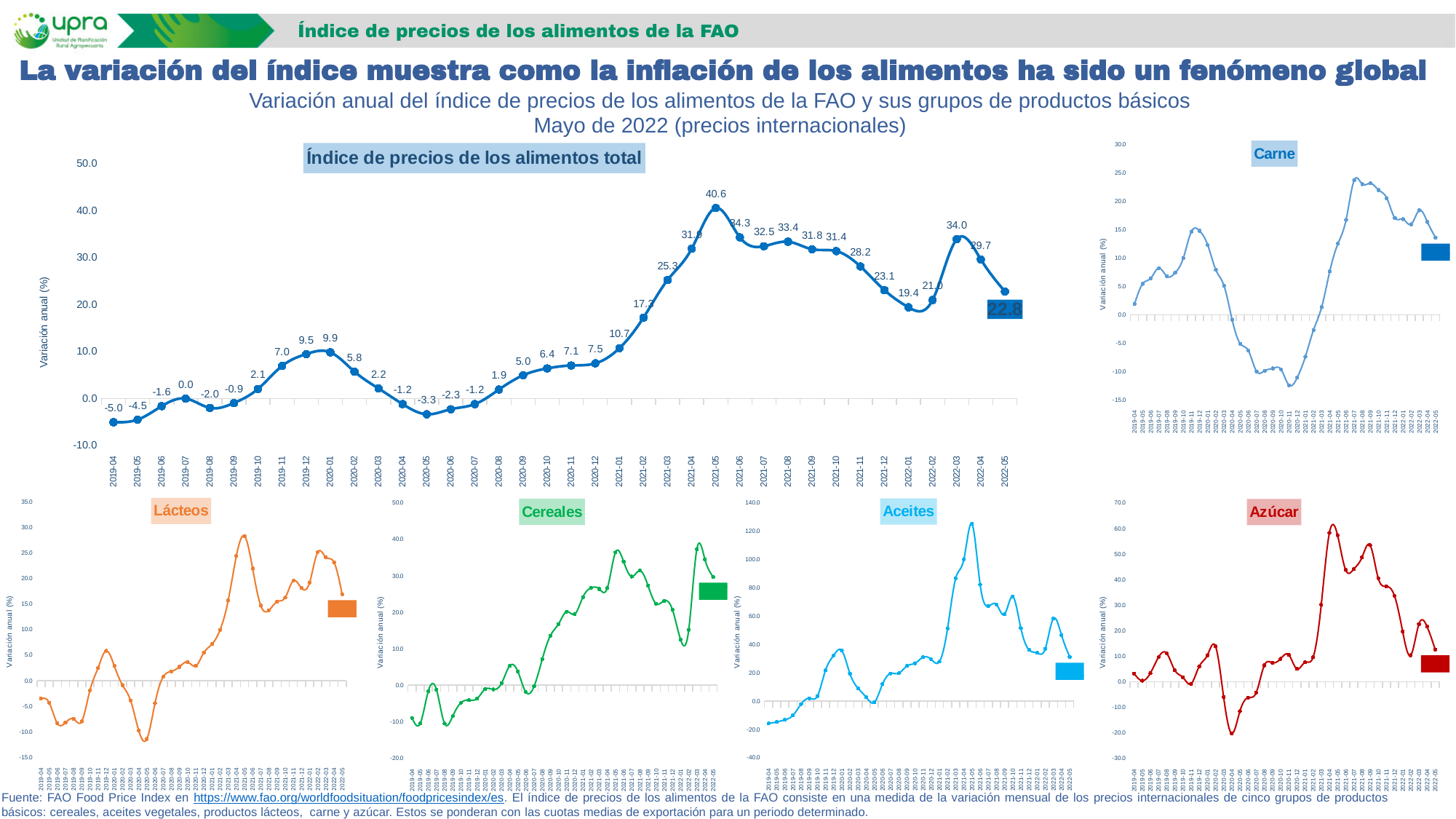

Índice de precios de los alimentos de la FAO
La variación del índice muestra como la inflación de los alimentos ha sido un fenómeno global
Variación anual del índice de precios de los alimentos de la FAO y sus grupos de productos básicos
Mayo de 2022 (precios internacionales)

### Chart: Índice de precios de los alimentos total

| Category | Índice de precios de los alimentos |
|---|---|
| 43556 | -5.0189959918157 |
| 43586 | -4.464359585676505 |
| 43618 | -1.594618750535247 |
| 43647 | 0.012441013239538279 |
| 43678 | -1.964579710008877 |
| 43709 | -0.924024727724813 |
| 43739 | 2.077506656367518 |
| 43771 | 6.975003086899463 |
| 43800 | 9.492920169782025 |
| 43831 | 9.859117266626498 |
| 43862 | 5.753821271420833 |
| 43891 | 2.1670869468571823 |
| 43922 | -1.1585073294216954 |
| 43952 | -3.322776366814253 |
| 43983 | -2.252659541296083 |
| 44013 | -1.1619525560591768 |
| 44044 | 1.9469448900534303 |
| 44075 | 4.9726154081998715 |
| 44105 | 6.434857496910567 |
| 44136 | 7.0567733628971325 |
| 44166 | 7.514401097742464 |
| 44197 | 10.740302145059587 |
| 44228 | 17.251761415564744 |
| 44256 | 25.270843256920287 |
| 44287 | 31.925204052806748 |
| 44317 | 40.58819521955982 |
| 44348 | 34.337570765284 |
| 44378 | 32.45739629393697 |
| 44409 | 33.40653281870598 |
| 44440 | 31.810241717685813 |
| 44470 | 31.415589333941682 |
| 44501 | 28.156054055635508 |
| 44531 | 23.10772907958001 |
| 44562 | 19.439373697369874 |
| 44593 | 21.016774204229378 |
| 44621 | 33.95435549886997 |
| 44652 | 29.658445883802727 |
| 44682 | 22.817333166798946 |

### Chart:

| Category | Carne |
|---|---|
| 43556 | 1.893555012458421 |
| 43586 | 5.448174037168528 |
| 43618 | 6.461315935715945 |
| 43647 | 8.24576119191562 |
| 43678 | 6.785112213126212 |
| 43709 | 7.403804711572533 |
| 43739 | 10.002195996208926 |
| 43771 | 14.681333650619393 |
| 43800 | 14.806276225197806 |
| 43831 | 12.290510588546638 |
| 43862 | 7.915053599255842 |
| 43891 | 5.124848362410091 |
| 43922 | -0.8687653809592746 |
| 43952 | -5.092147918813822 |
| 43983 | -6.336104241420529 |
| 44013 | -9.971567259471144 |
| 44044 | -9.847357859572554 |
| 44075 | -9.446636901839327 |
| 44105 | -9.618619325581264 |
| 44136 | -12.399001106841283 |
| 44166 | -11.067135296685379 |
| 44197 | -7.382930251024163 |
| 44228 | -2.6824950688934166 |
| 44256 | 1.3454182464106594 |
| 44287 | 7.676311079686002 |
| 44317 | 12.543499356895737 |
| 44348 | 16.737779014726215 |
| 44378 | 23.730832835214485 |
| 44409 | 23.025148860093125 |
| 44440 | 23.18459001512541 |
| 44470 | 21.992868043256266 |
| 44501 | 20.565699351697347 |
| 44531 | 17.064391867717887 |
| 44562 | 16.86789802718347 |
| 44593 | 15.96465402927474 |
| 44621 | 18.417701401833213 |
| 44652 | 16.34849128436842 |
| 44682 | 13.600606260574068 |

### Chart:

| Category | Lácteos |
|---|---|
| 43556 | -3.5097423349632493 |
| 43586 | -4.33178007516598 |
| 43618 | -8.362515529053226 |
| 43647 | -8.230782416156345 |
| 43678 | -7.522086076915187 |
| 43709 | -7.9911193575893265 |
| 43739 | -1.9294079422728743 |
| 43771 | 2.4605186556342176 |
| 43800 | 5.819946787276692 |
| 43831 | 2.870630923300638 |
| 43862 | -0.8796140141115814 |
| 43891 | -3.9025720488054816 |
| 43922 | -9.775302662121334 |
| 43952 | -11.41480653566272 |
| 43983 | -4.43040613211528 |
| 44013 | 0.7155377774101197 |
| 44044 | 1.7954132648412298 |
| 44075 | 2.689846638250742 |
| 44105 | 3.6299378300797827 |
| 44136 | 2.8582742689906837 |
| 44166 | 5.449653830288497 |
| 44197 | 7.127876518391332 |
| 44228 | 9.939228031144978 |
| 44256 | 15.695945706590607 |
| 44287 | 24.386933686950925 |
| 44317 | 28.282488536926735 |
| 44348 | 21.94689214707755 |
| 44378 | 14.679833840501047 |
| 44409 | 13.771619782637032 |
| 44440 | 15.454577554763802 |
| 44470 | 16.251709931709172 |
| 44501 | 19.55156020007726 |
| 44531 | 18.113411063227858 |
| 44562 | 19.22403548657836 |
| 44593 | 25.165188248401037 |
| 44621 | 24.15480109294188 |
| 44652 | 23.159820297469324 |
| 44682 | 16.914141055409388 |

### Chart:

| Category | Aceites |
|---|---|
| 43556 | -15.857646345702761 |
| 43586 | -14.813730500179204 |
| 43618 | -13.289031157552657 |
| 43647 | -10.137195697104474 |
| 43678 | -2.180224832884676 |
| 43709 | 1.8875035839012213 |
| 43739 | 3.419767397741751 |
| 43771 | 21.63860927027615 |
| 43800 | 32.09895123820067 |
| 43831 | 35.478760060272805 |
| 43862 | 19.281460681793575 |
| 43891 | 8.940734263398696 |
| 43922 | 2.6108047442388767 |
| 43952 | -0.9332445493894426 |
| 43983 | 11.814554095745237 |
| 44013 | 19.349488836737578 |
| 44044 | 19.509067760560825 |
| 44075 | 24.685250236282968 |
| 44105 | 26.561930173318444 |
| 44136 | 30.848604694024914 |
| 44166 | 29.26214860955656 |
| 44197 | 27.72124672301841 |
| 44228 | 51.1608666882793 |
| 44256 | 86.48207755172172 |
| 44287 | 99.79822627063729 |
| 44317 | 124.86623214551801 |
| 44348 | 82.05042769554211 |
| 44378 | 66.8399522820327 |
| 44409 | 68.04379364001426 |
| 44440 | 61.16324737110173 |
| 44470 | 73.63742648505564 |
| 44501 | 51.39454910806958 |
| 44531 | 36.05665049190344 |
| 44562 | 33.88447162754244 |
| 44593 | 36.79254089200023 |
| 44621 | 58.084176308847645 |
| 44652 | 46.45156120997916 |
| 44682 | 31.093310020675204 |

### Chart:

| Category | Cereales |
|---|---|
| 43556 | -8.978433745725596 |
| 43586 | -10.506066037191502 |
| 43618 | -1.6428695312306303 |
| 43647 | -1.184119305889027 |
| 43678 | -10.496966774307708 |
| 43709 | -8.476700232979837 |
| 43739 | -4.85059218666531 |
| 43771 | -4.079563307957741 |
| 43800 | -3.658881616383809 |
| 43831 | -1.0636481627487342 |
| 43862 | -1.1525097386212053 |
| 43891 | 0.524388848996594 |
| 43922 | 5.297797476874962 |
| 43952 | 3.7857496549893455 |
| 43983 | -1.8963587123486292 |
| 44013 | -0.28477573813381696 |
| 44044 | 7.116823682080394 |
| 44075 | 13.600167569546784 |
| 44105 | 16.785639987395967 |
| 44136 | 20.168027078022988 |
| 44166 | 19.496988978507844 |
| 44197 | 24.15584030111944 |
| 44228 | 26.68382317621338 |
| 44256 | 26.406312893102665 |
| 44287 | 26.64744121041369 |
| 44317 | 36.397424135169445 |
| 44348 | 33.91751601868236 |
| 44378 | 29.795862845305123 |
| 44409 | 31.416360284228716 |
| 44440 | 27.327088111840396 |
| 44470 | 22.352400460373218 |
| 44501 | 23.163028395557305 |
| 44531 | 20.714103279301654 |
| 44562 | 12.509634998380562 |
| 44593 | 15.162910605647866 |
| 44621 | 37.30407495146855 |
| 44652 | 34.4498119521717 |
| 44682 | 29.706437269730316 |

### Chart:

| Category | Azúcar |
|---|---|
| 43556 | 3.169856459330191 |
| 43586 | 0.3790108919635031 |
| 43618 | 3.332190606787748 |
| 43647 | 9.550035845316913 |
| 43678 | 11.11414177068957 |
| 43709 | 4.454550022611926 |
| 43739 | 1.6620678860909095 |
| 43771 | -0.8396652074003583 |
| 43800 | 5.985684933053335 |
| 43831 | 10.331135219456826 |
| 43862 | 13.8706943053094 |
| 43891 | -5.998389090772875 |
| 43922 | -20.284277686229785 |
| 43952 | -11.585468675537953 |
| 43983 | -6.258708778448636 |
| 44013 | -4.3021680216802025 |
| 44044 | 6.381715016720008 |
| 44075 | 7.412671513693752 |
| 44105 | 8.922011423395332 |
| 44136 | 10.528989282524591 |
| 44166 | 4.991865824844126 |
| 44197 | 7.5610539845758495 |
| 44228 | 9.541855586384258 |
| 44256 | 30.094554346461564 |
| 44287 | 58.25831428704694 |
| 44317 | 57.415853324819864 |
| 44348 | 43.75640462596979 |
| 44378 | 44.12469831053903 |
| 44409 | 48.64518430911332 |
| 44440 | 53.480584253651614 |
| 44470 | 40.55572949774981 |
| 44501 | 37.31010390253152 |
| 44531 | 33.61417780360256 |
| 44562 | 19.65635416177645 |
| 44593 | 10.33854327546797 |
| 44621 | 22.574960841351512 |
| 44652 | 21.55972766659788 |
| 44682 | 12.606113284079413 |
Fuente: FAO Food Price Index en https://www.fao.org/worldfoodsituation/foodpricesindex/es. El índice de precios de los alimentos de la FAO consiste en una medida de la variación mensual de los precios internacionales de cinco grupos de productos básicos: cereales, aceites vegetales, productos lácteos,  carne y azúcar. Estos se ponderan con las cuotas medias de exportación para un periodo determinado.